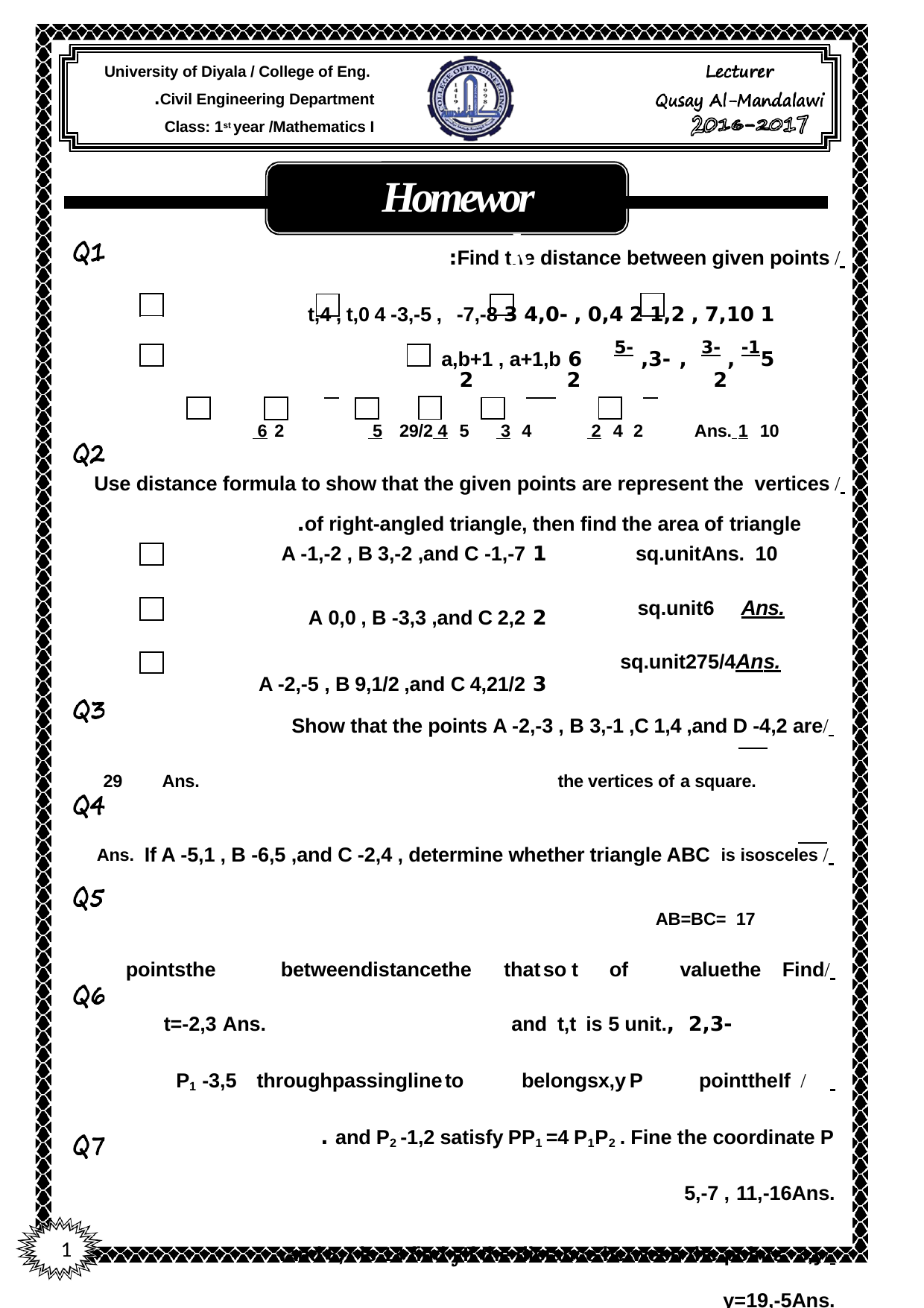

University of Diyala / College of Eng.  Civil Engineering Department.
Class: 1st year /Mathematics I

Homework

 	/ Find the distance between given points:
1 7,10 , 1,2 2 0,4 , -4,0 3 t,4 , t,0 4 -3,-5 , -7,-8
5	-1 , -3  , -3, -5	6 a,b+1 , a+1,b
2	2	2
Ans. 1 10	 2 4 2	 3 4	 4 5	 5   29/2	 6 2
 	/ Use distance formula to show that the given points are represent the  vertices of right-angled triangle, then find the area of triangle.

1 A -1,-2 , B 3,-2 ,and C -1,-7
2 A 0,0 , B -3,3 ,and C 2,2
3 A -2,-5 , B 9,1/2 ,and C 4,21/2
Ans. 10	sq.unit
Ans.	6	sq.unit
Ans.	275/4	sq.unit

 	/Show that the points A -2,-3 , B 3,-1 ,C 1,4 ,and D -4,2 are
the vertices of a square.	Ans.	29
 	/ If A -5,1 , B -6,5 ,and C -2,4 , determine whether triangle ABC  is isosceles	Ans.	AB=BC= 17
 	/Find	the	value	of	t	so	that	the	distance	between	the	points
 -2,3  ,and  t,t  is 5 unit.	Ans.	t=-2,3
 	/	If	the	point	P	x,y	belongs	to	line	passing	through	P1 -3,5
and P2 -1,2 satisfy PP1 =4 P1P2 . Fine the coordinate P .
Ans.	5,-7 , 11,-16
 	/If the distance between the points  3,y	and 8,7 is 13 find y.
Ans.	y=19,-5

1